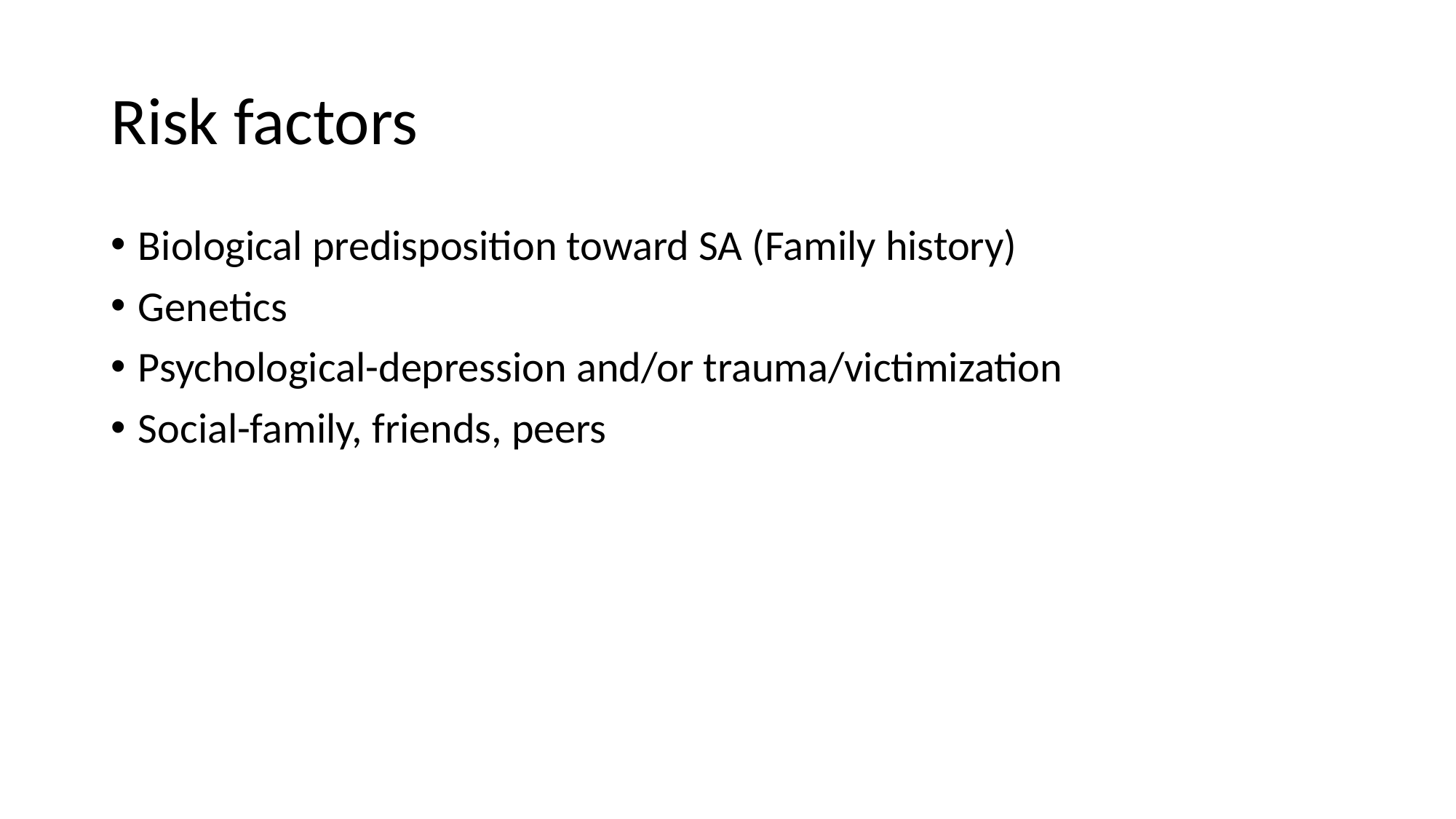

# Risk factors
Biological predisposition toward SA (Family history)
Genetics
Psychological-depression and/or trauma/victimization
Social-family, friends, peers